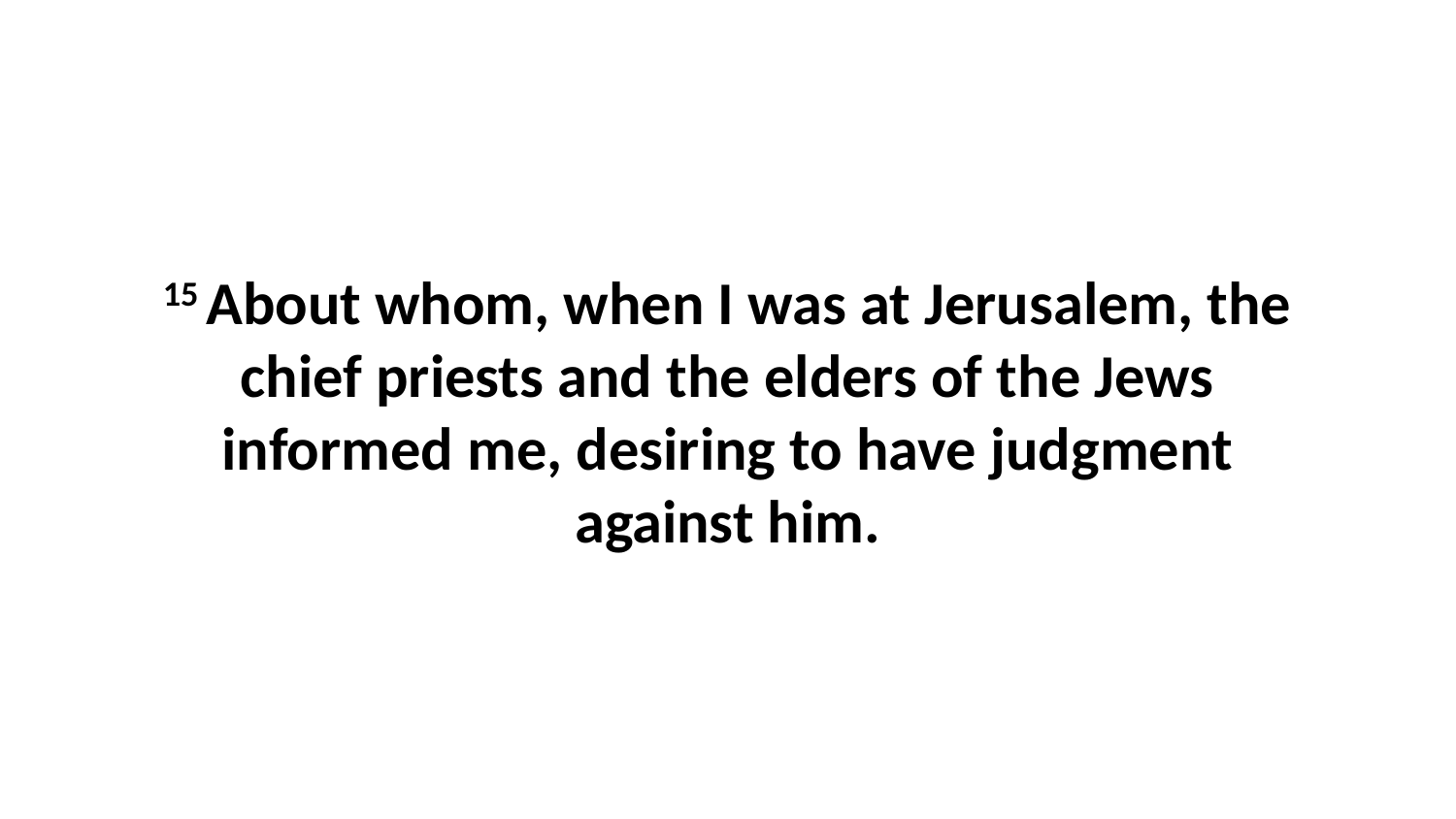

15 About whom, when I was at Jerusalem, the chief priests and the elders of the Jews informed me, desiring to have judgment against him.